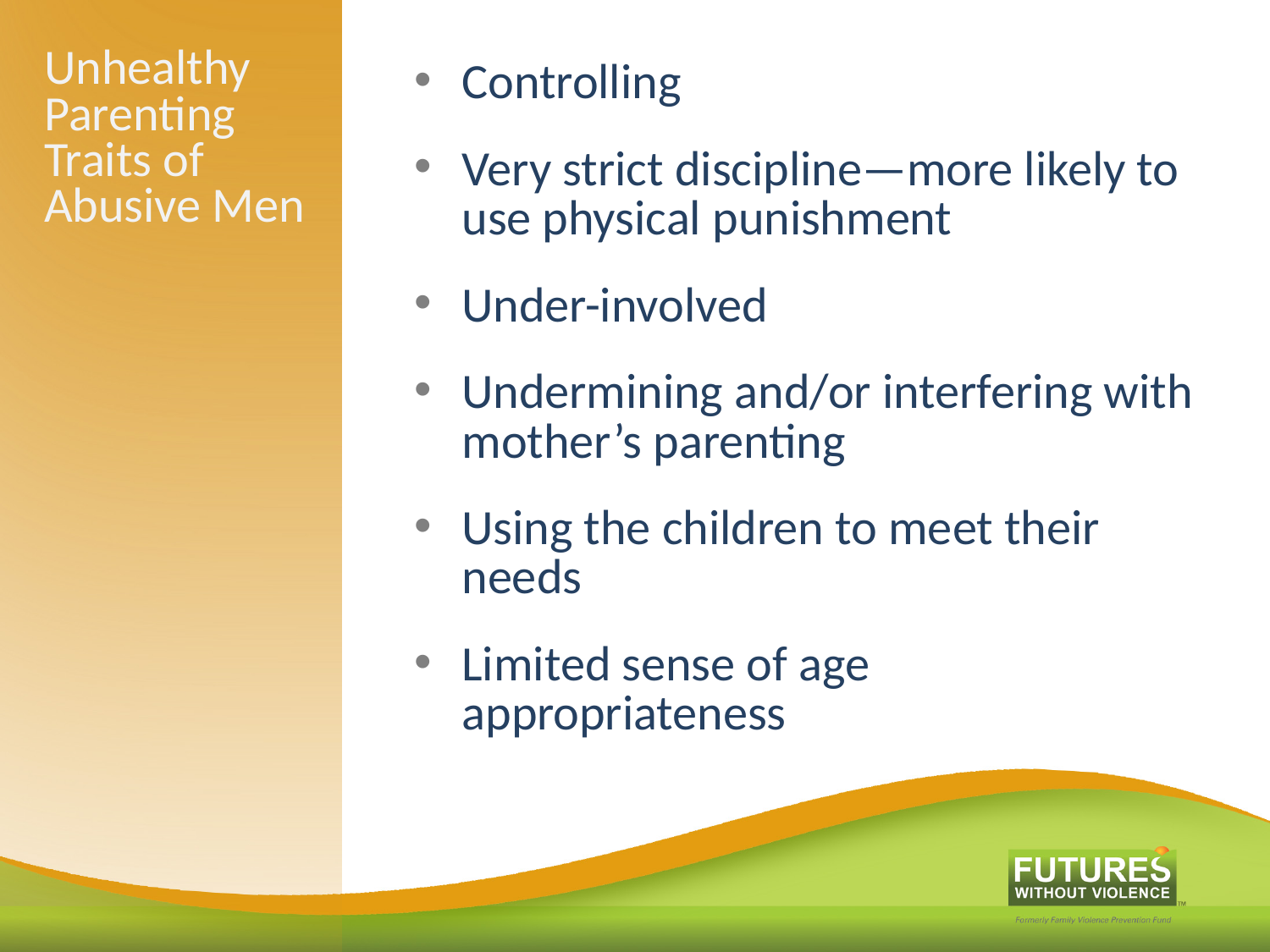

# Unhealthy Parenting Traits of Abusive Men
Controlling

Very strict discipline—more likely to use physical punishment

Under-involved

Undermining and/or interfering with mother’s parenting

Using the children to meet their needs

Limited sense of age appropriateness